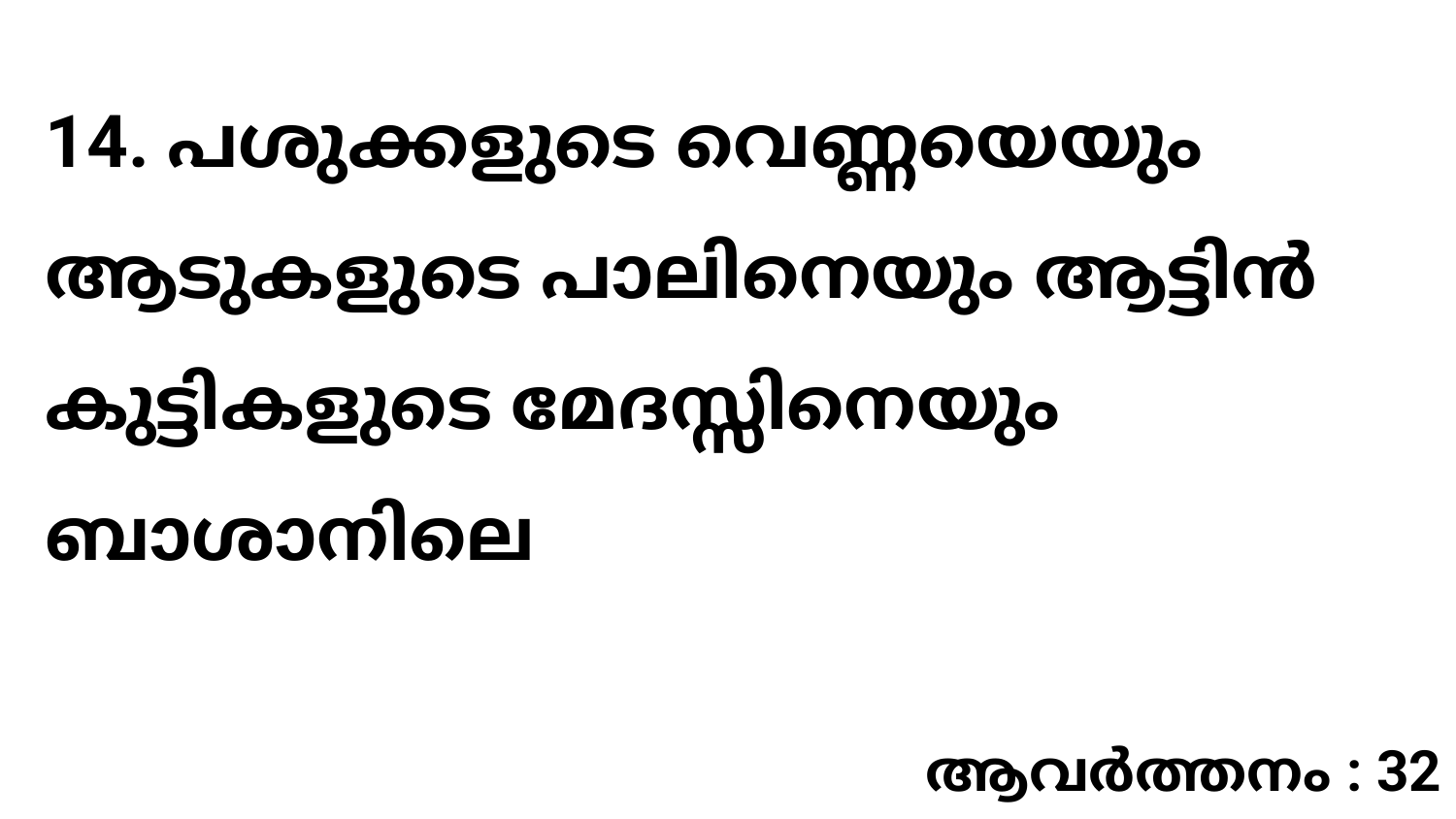

14. പശുക്കളുടെ വെണ്ണയെയും ആടുകളുടെ പാലിനെയും ആട്ടിൻ കുട്ടികളുടെ മേദസ്സിനെയും ബാശാനിലെ
ആവർത്തനം : 32